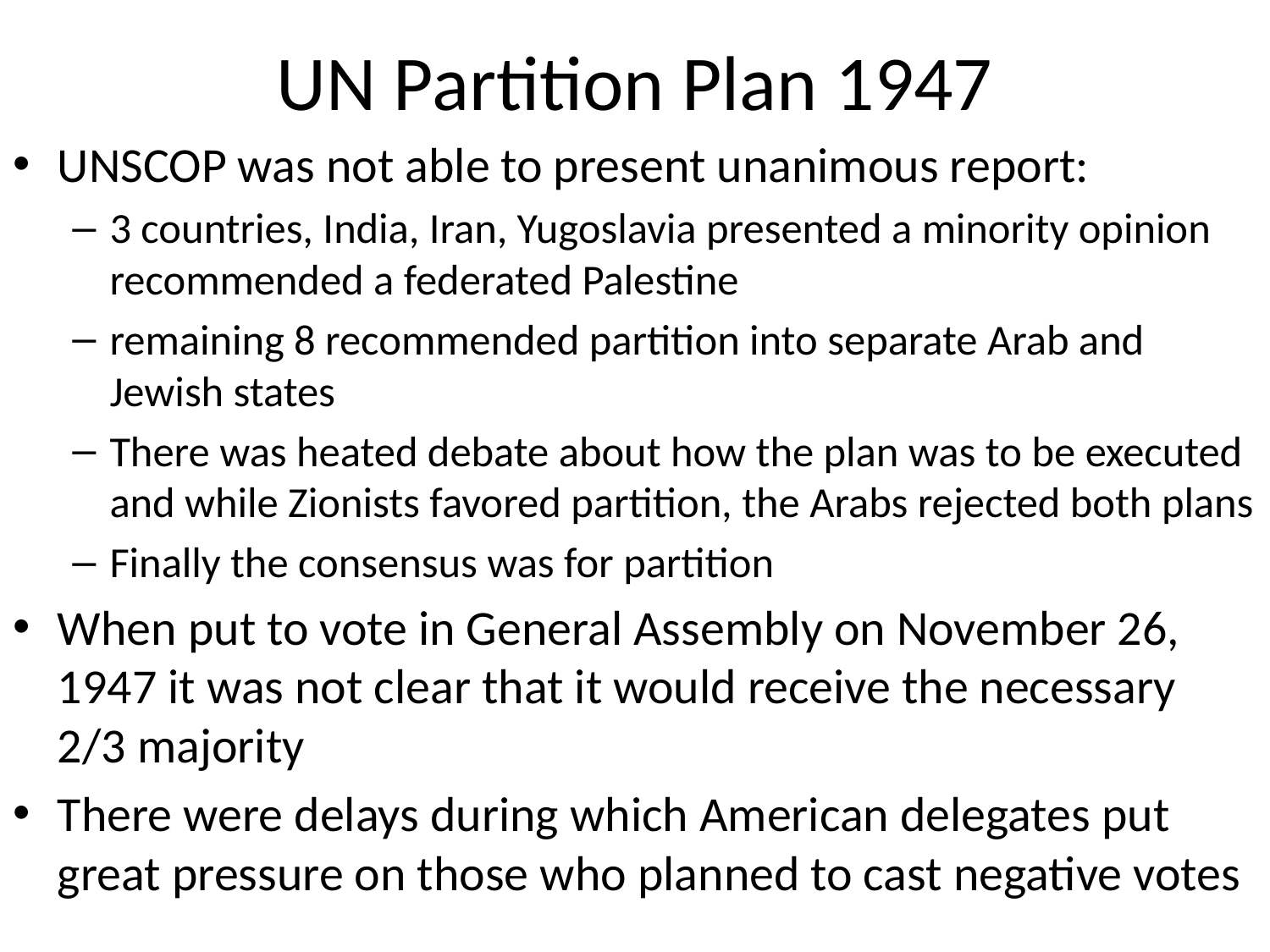

# UN Partition Plan 1947
UNSCOP was not able to present unanimous report:
3 countries, India, Iran, Yugoslavia presented a minority opinion recommended a federated Palestine
remaining 8 recommended partition into separate Arab and Jewish states
There was heated debate about how the plan was to be executed and while Zionists favored partition, the Arabs rejected both plans
Finally the consensus was for partition
When put to vote in General Assembly on November 26, 1947 it was not clear that it would receive the necessary 2/3 majority
There were delays during which American delegates put great pressure on those who planned to cast negative votes